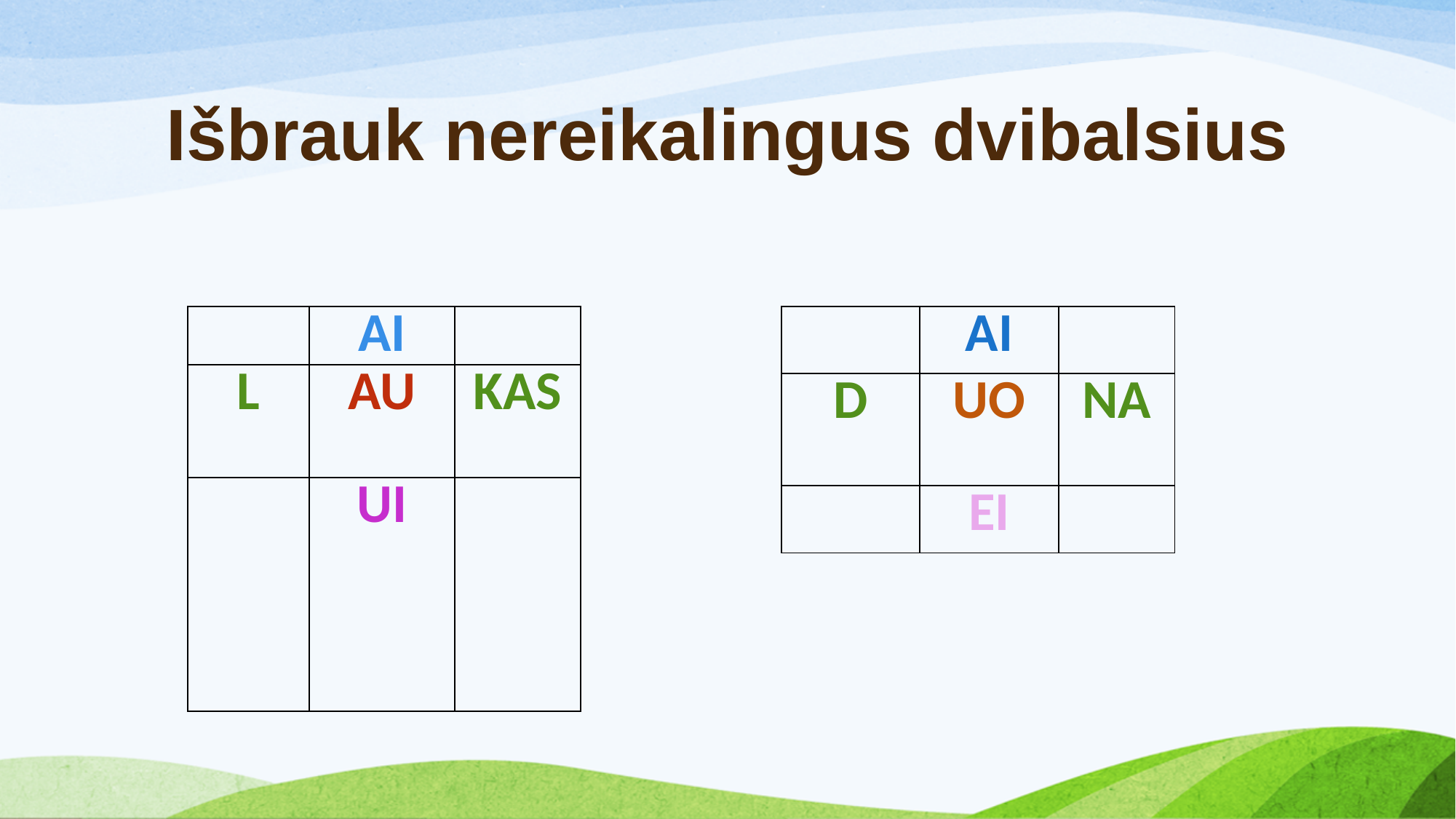

# Išbrauk nereikalingus dvibalsius
|  | AI |  |
| --- | --- | --- |
| L | AU | KAS |
|  | UI |  |
|  | AI |  |
| --- | --- | --- |
| D | UO | NA |
|  | EI |  |